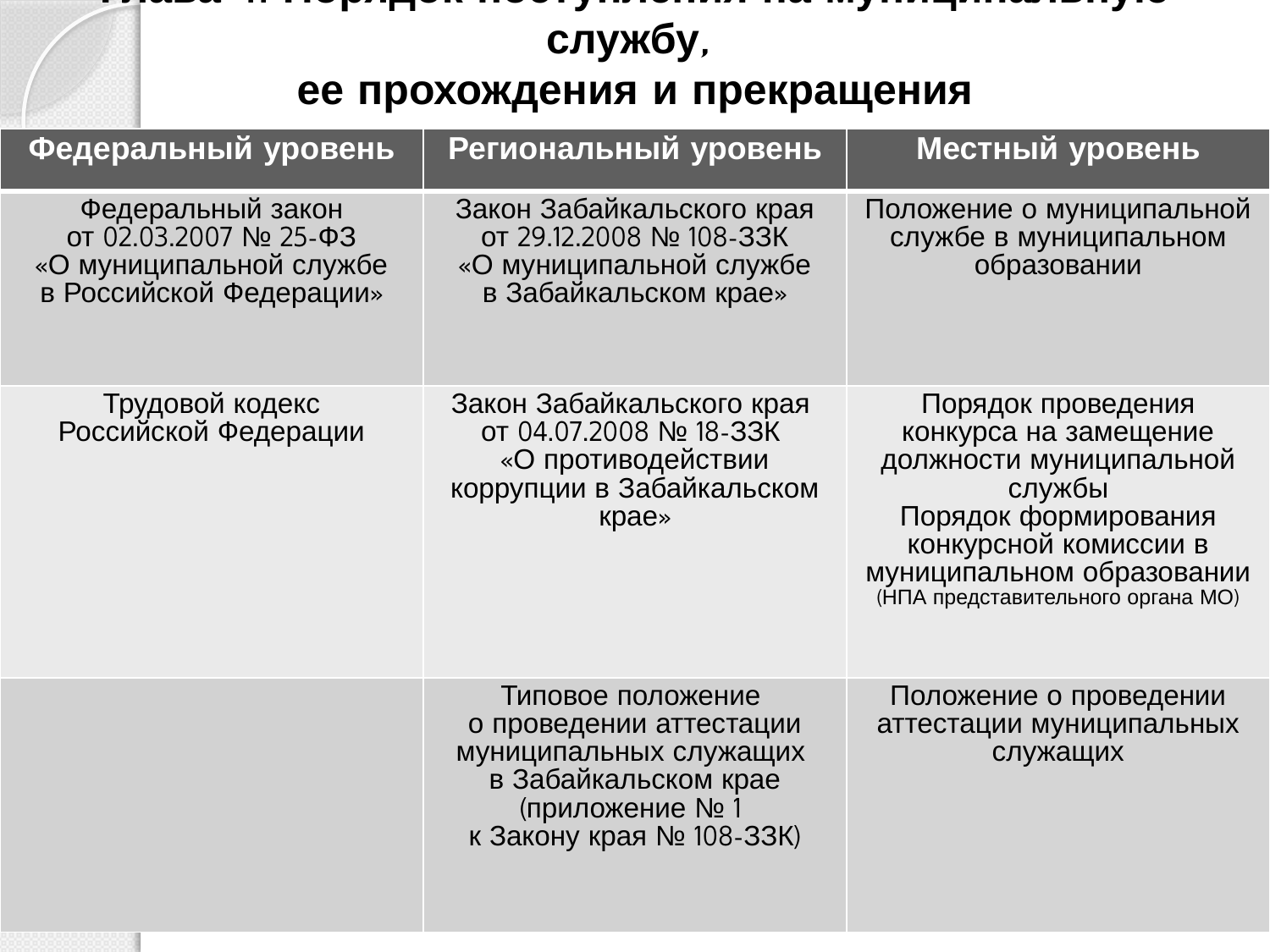

# Глава 4. Порядок поступления на муниципальную службу, ее прохождения и прекращения

| Федеральный уровень | Региональный уровень | Местный уровень |
| --- | --- | --- |
| Федеральный закон от 02.03.2007 № 25-ФЗ «О муниципальной службе в Российской Федерации» | Закон Забайкальского края от 29.12.2008 № 108-ЗЗК «О муниципальной службе в Забайкальском крае» | Положение о муниципальной службе в муниципальном образовании |
| Трудовой кодекс Российской Федерации | Закон Забайкальского края от 04.07.2008 № 18-ЗЗК «О противодействии коррупции в Забайкальском крае» | Порядок проведения конкурса на замещение должности муниципальной службы Порядок формирования конкурсной комиссии в муниципальном образовании (НПА представительного органа МО) |
|  | Типовое положение о проведении аттестации муниципальных служащих в Забайкальском крае (приложение № 1 к Закону края № 108-ЗЗК) | Положение о проведении аттестации муниципальных служащих |